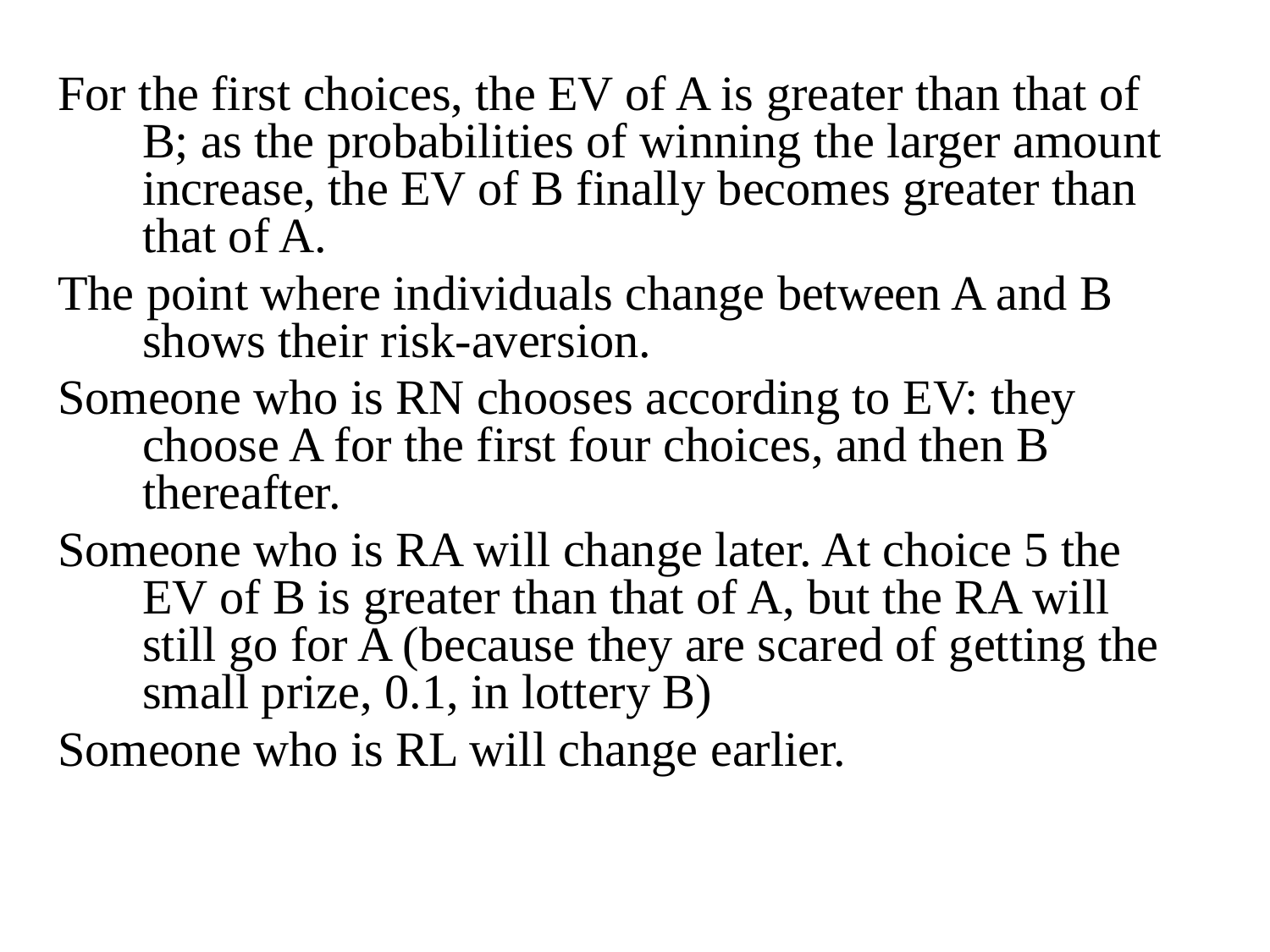

For the first choices, the EV of A is greater than that of B; as the probabilities of winning the larger amount increase, the EV of B finally becomes greater than that of A.
The point where individuals change between A and B shows their risk-aversion.
Someone who is RN chooses according to EV: they choose A for the first four choices, and then B thereafter.
Someone who is RA will change later. At choice 5 the EV of B is greater than that of A, but the RA will still go for A (because they are scared of getting the small prize, 0.1, in lottery B)
Someone who is RL will change earlier.